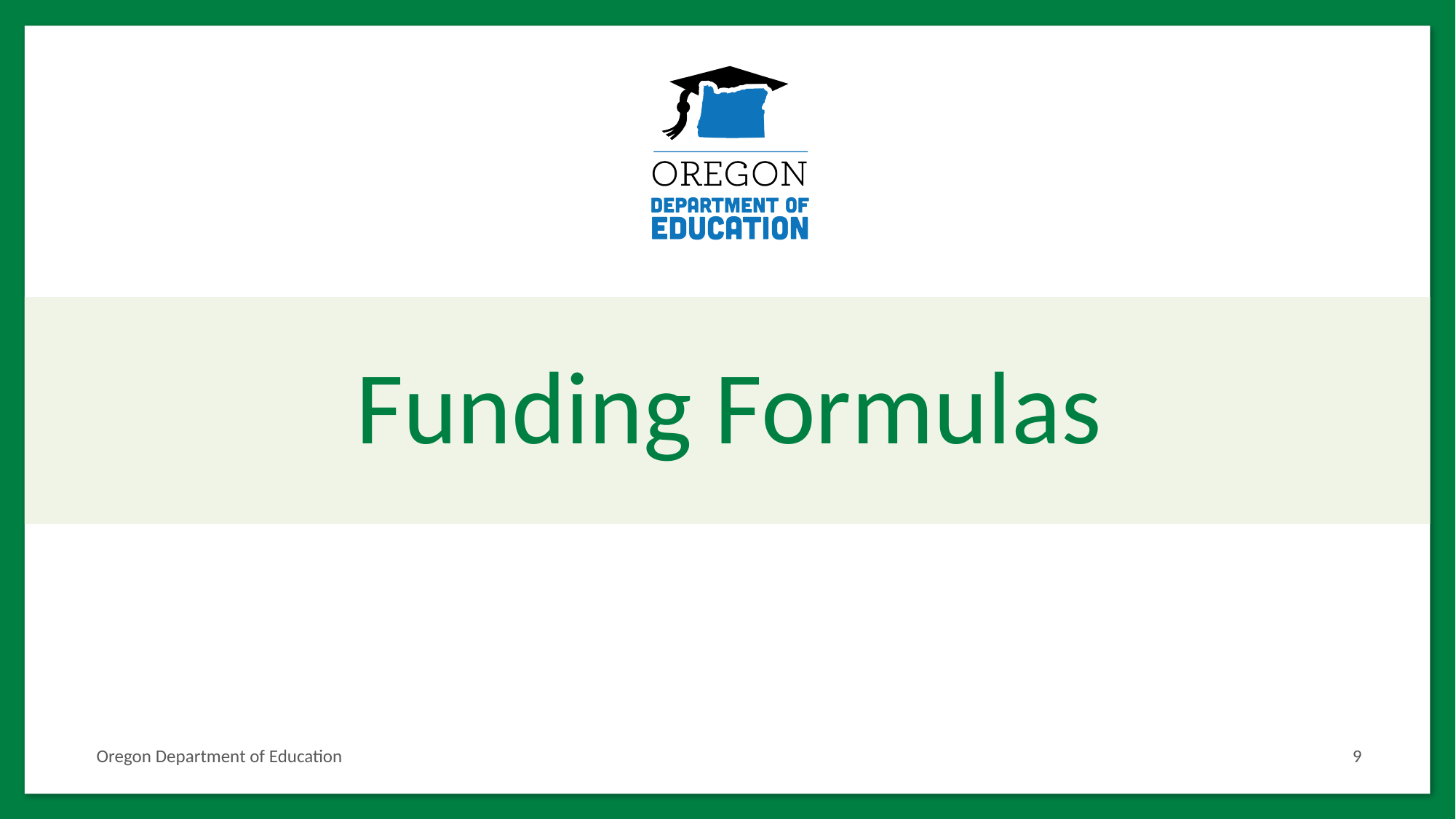

# Funding Formulas
Oregon Department of Education
9